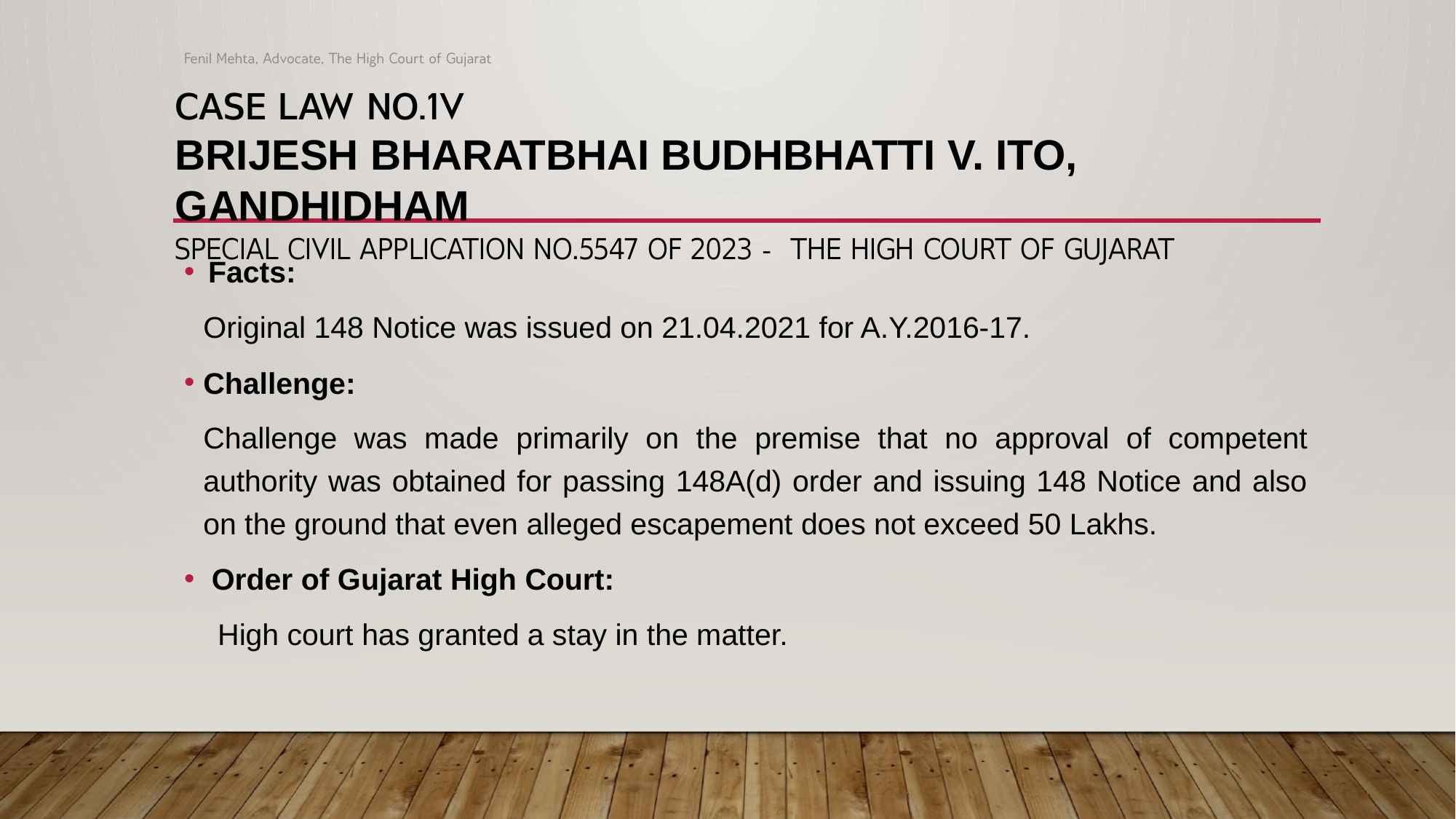

Fenil Mehta, Advocate, The High Court of Gujarat
# case law no.1V BRIJESH BHARATBHAI BUDHBHATTI v. ITO, Gandhidham Special Civil Application No.5547 Of 2023 -  the High Court of Gujarat
Facts:
Original 148 Notice was issued on 21.04.2021 for A.Y.2016-17.
Challenge:
Challenge was made primarily on the premise that no approval of competent authority was obtained for passing 148A(d) order and issuing 148 Notice and also on the ground that even alleged escapement does not exceed 50 Lakhs.
 Order of Gujarat High Court:
    High court has granted a stay in the matter.